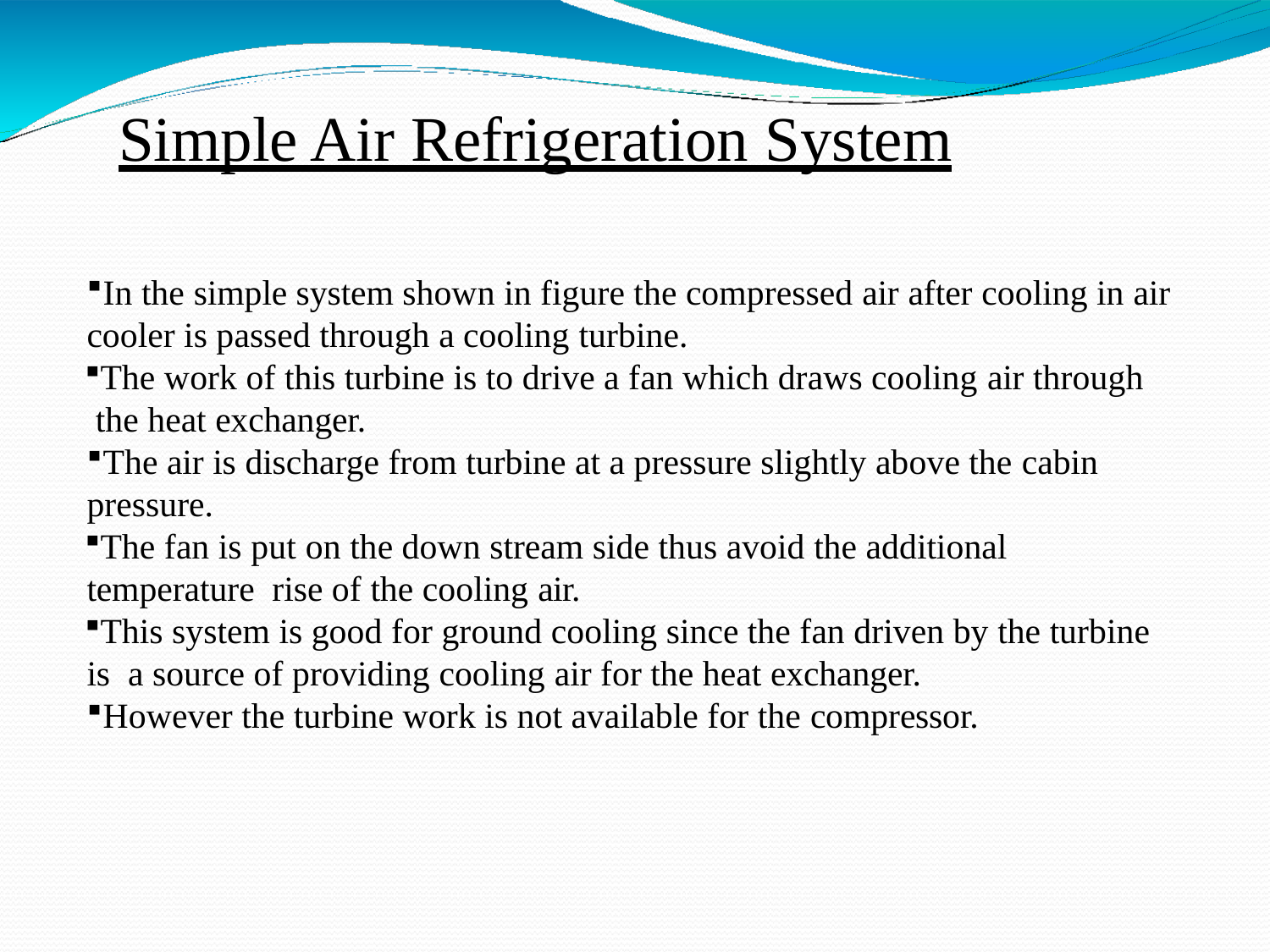

# Simple Air Refrigeration System
In the simple system shown in figure the compressed air after cooling in air
cooler is passed through a cooling turbine.
The work of this turbine is to drive a fan which draws cooling air through  the heat exchanger.
The air is discharge from turbine at a pressure slightly above the cabin
pressure.
The fan is put on the down stream side thus avoid the additional temperature  rise of the cooling air.
This system is good for ground cooling since the fan driven by the turbine is  a source of providing cooling air for the heat exchanger.
However the turbine work is not available for the compressor.